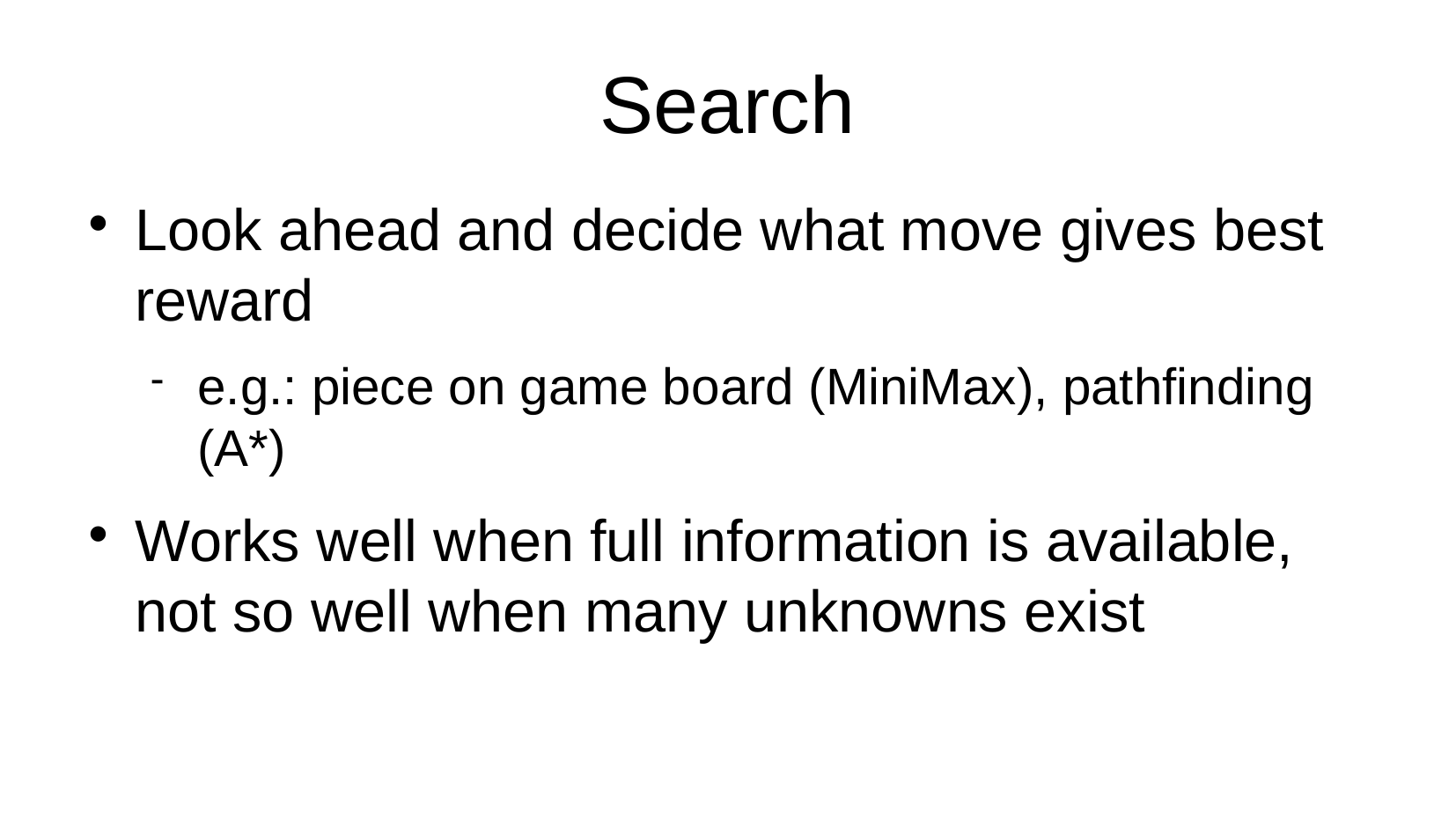

Search
Look ahead and decide what move gives best reward
e.g.: piece on game board (MiniMax), pathfinding (A*)
Works well when full information is available, not so well when many unknowns exist